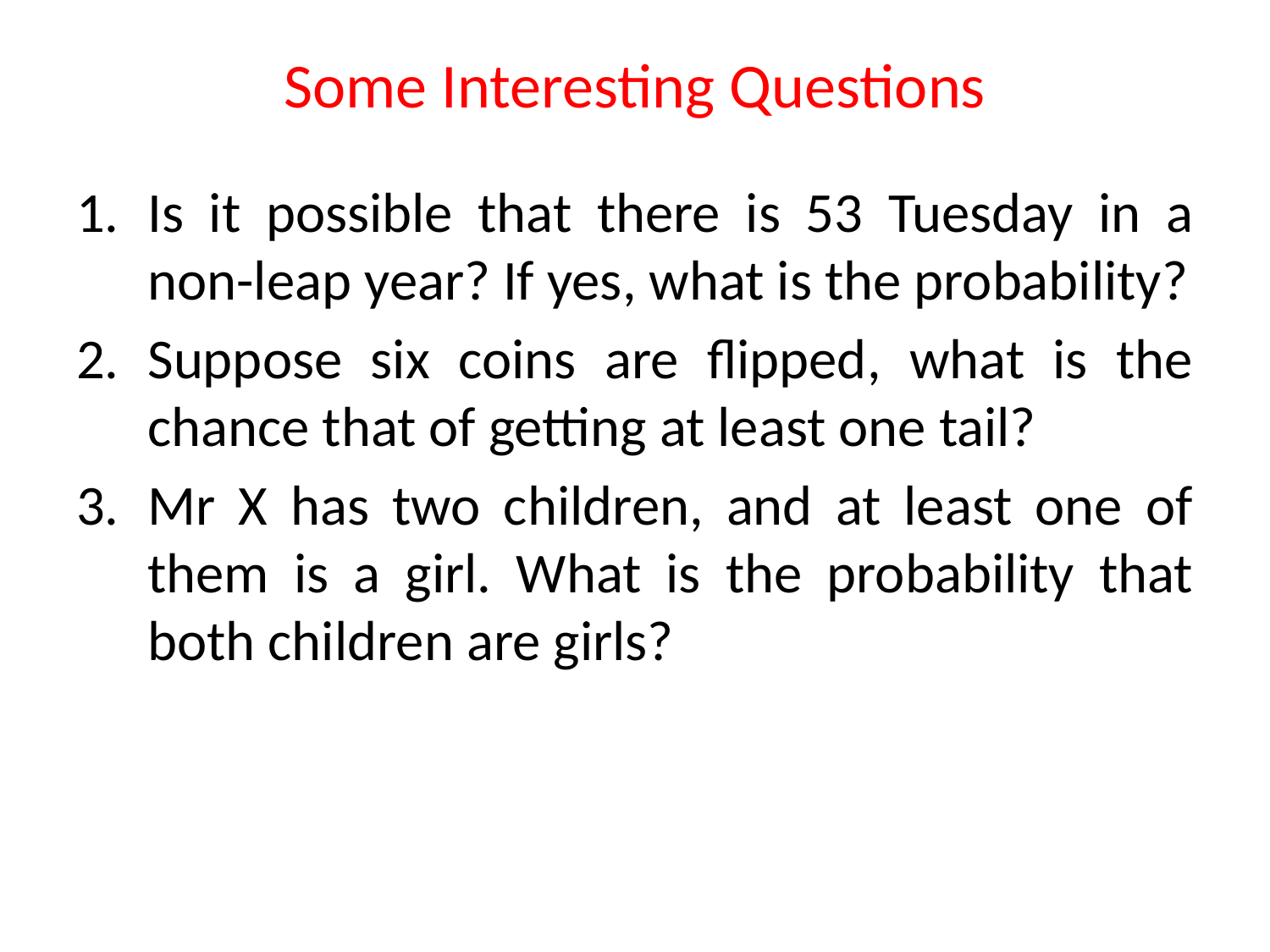

# Some Interesting Questions
Is it possible that there is 53 Tuesday in a non-leap year? If yes, what is the probability?
Suppose six coins are flipped, what is the chance that of getting at least one tail?
Mr X has two children, and at least one of them is a girl. What is the probability that both children are girls?